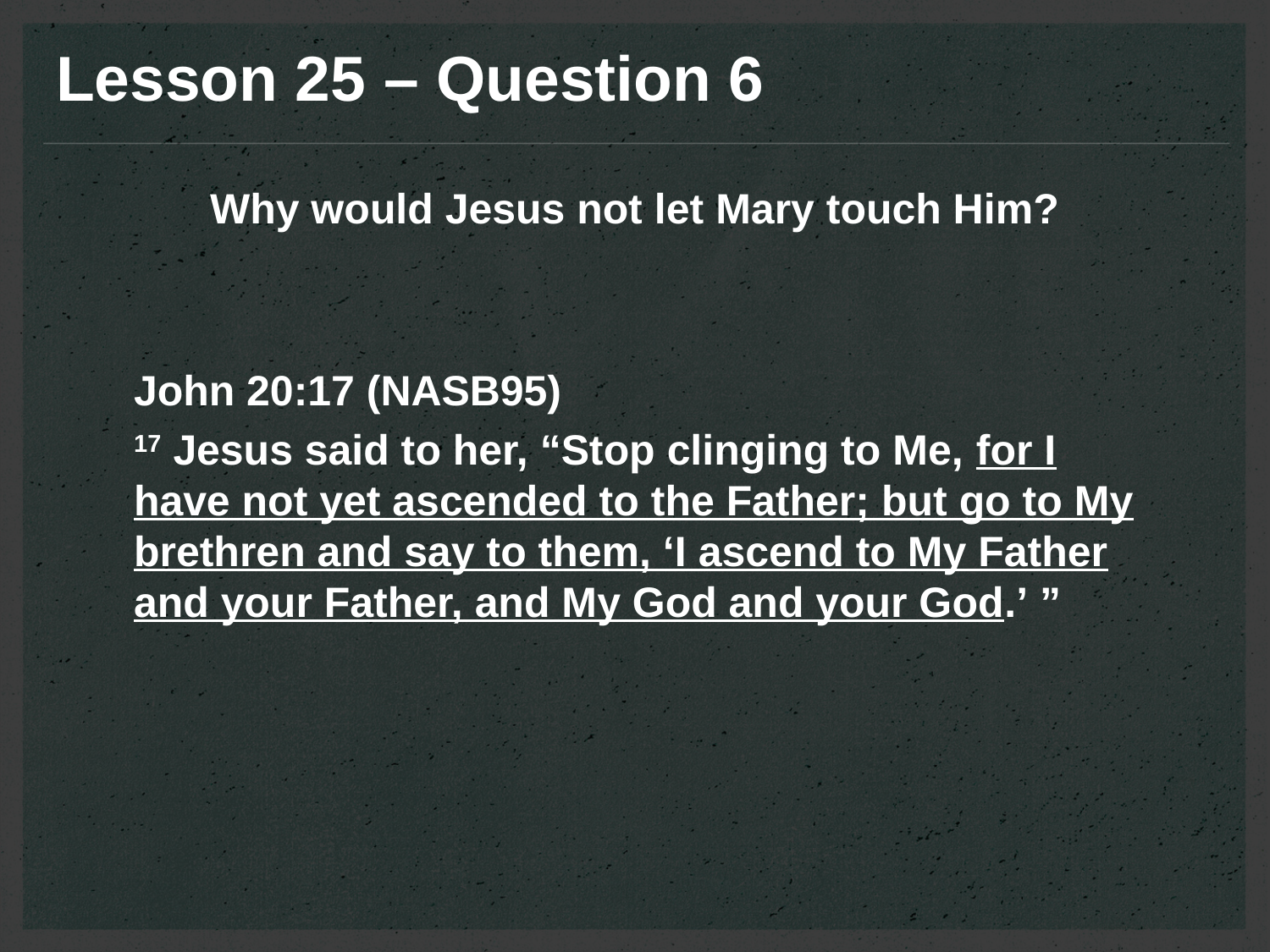

Lesson 25 – Question 6
Why would Jesus not let Mary touch Him?
John 20:17 (NASB95)
17 Jesus said to her, “Stop clinging to Me, for I have not yet ascended to the Father; but go to My brethren and say to them, ‘I ascend to My Father and your Father, and My God and your God.’ ”